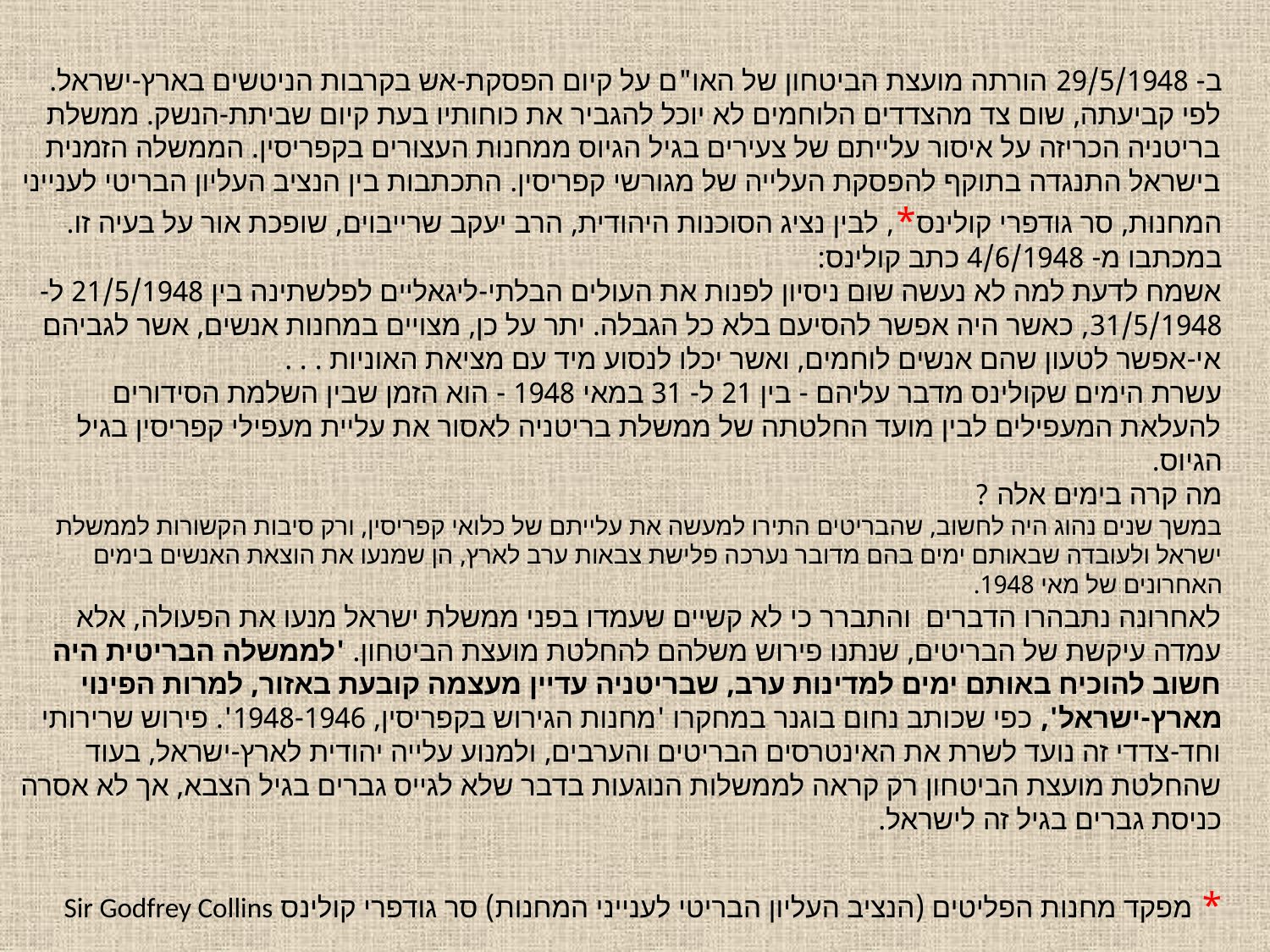

ב- 29/5/1948 הורתה מועצת הביטחון של האו"ם על קיום הפסקת-אש בקרבות הניטשים בארץ-ישראל. לפי קביעתה, שום צד מהצדדים הלוחמים לא יוכל להגביר את כוחותיו בעת קיום שביתת-הנשק. ממשלת בריטניה הכריזה על איסור עלייתם של צעירים בגיל הגיוס ממחנות העצורים בקפריסין. הממשלה הזמנית בישראל התנגדה בתוקף להפסקת העלייה של מגורשי קפריסין. התכתבות בין הנציב העליון הבריטי לענייני המחנות, סר גודפרי קולינס*, לבין נציג הסוכנות היהודית, הרב יעקב שרייבוים, שופכת אור על בעיה זו.
במכתבו מ- 4/6/1948 כתב קולינס:
אשמח לדעת למה לא נעשה שום ניסיון לפנות את העולים הבלתי-ליגאליים לפלשתינה בין 21/5/1948 ל-  31/5/1948, כאשר היה אפשר להסיעם בלא כל הגבלה. יתר על כן, מצויים במחנות אנשים, אשר לגביהם אי-אפשר לטעון שהם אנשים לוחמים, ואשר יכלו לנסוע מיד עם מציאת האוניות . . .
עשרת הימים שקולינס מדבר עליהם - בין 21 ל- 31 במאי 1948 - הוא הזמן שבין השלמת הסידורים להעלאת המעפילים לבין מועד החלטתה של ממשלת בריטניה לאסור את עליית מעפילי קפריסין בגיל הגיוס.
מה קרה בימים אלה ?
במשך שנים נהוג היה לחשוב, שהבריטים התירו למעשה את עלייתם של כלואי קפריסין, ורק סיבות הקשורות לממשלת ישראל ולעובדה שבאותם ימים בהם מדובר נערכה פלישת צבאות ערב לארץ, הן שמנעו את הוצאת האנשים בימים האחרונים של מאי 1948.
לאחרונה נתבהרו הדברים  והתברר כי לא קשיים שעמדו בפני ממשלת ישראל מנעו את הפעולה, אלא עמדה עיקשת של הבריטים, שנתנו פירוש משלהם להחלטת מועצת הביטחון. 'לממשלה הבריטית היה חשוב להוכיח באותם ימים למדינות ערב, שבריטניה עדיין מעצמה קובעת באזור, למרות הפינוי מארץ-ישראל', כפי שכותב נחום בוגנר במחקרו 'מחנות הגירוש בקפריסין, 1948-1946'. פירוש שרירותי וחד-צדדי זה נועד לשרת את האינטרסים הבריטים והערבים, ולמנוע עלייה יהודית לארץ-ישראל, בעוד שהחלטת מועצת הביטחון רק קראה לממשלות הנוגעות בדבר שלא לגייס גברים בגיל הצבא, אך לא אסרה כניסת גברים בגיל זה לישראל.
* מפקד מחנות הפליטים (הנציב העליון הבריטי לענייני המחנות) סר גודפרי קולינס Sir Godfrey Collins